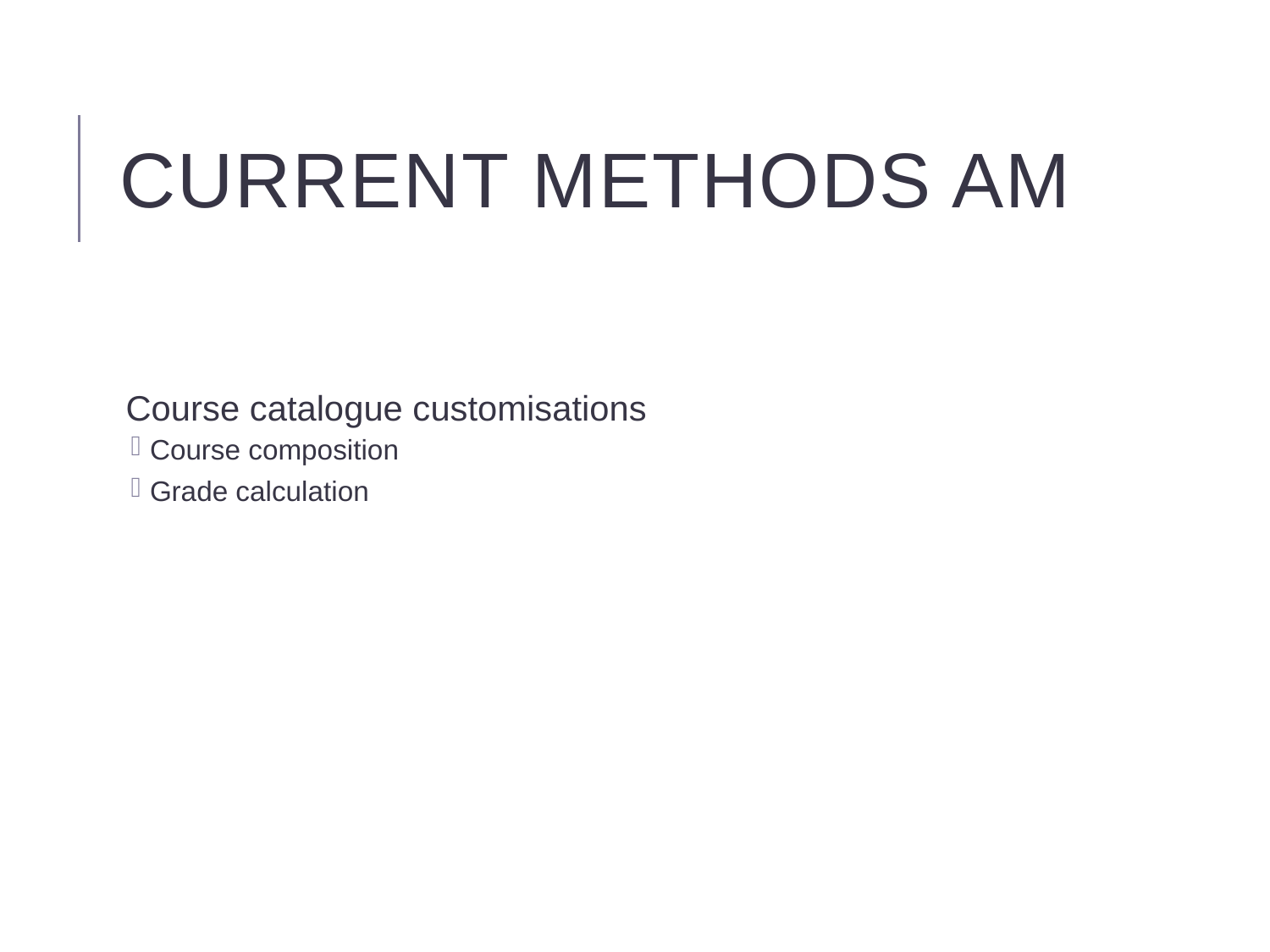

# Current methods AM

Course catalogue customisations
Course composition
Grade calculation